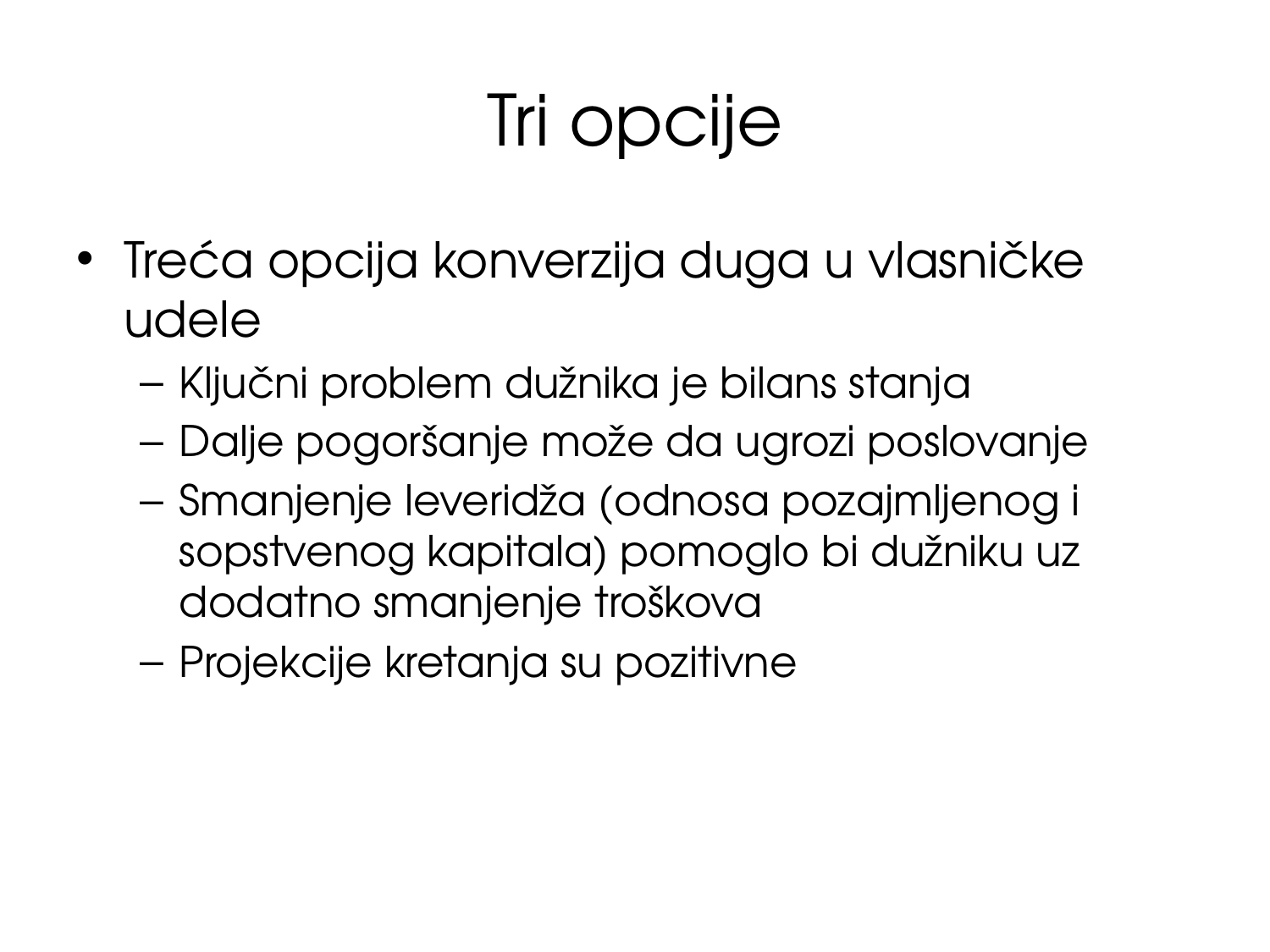

# Tri opcije
Treća opcija konverzija duga u vlasničke udele
Ključni problem dužnika je bilans stanja
Dalje pogoršanje može da ugrozi poslovanje
Smanjenje leveridža (odnosa pozajmljenog i sopstvenog kapitala) pomoglo bi dužniku uz dodatno smanjenje troškova
Projekcije kretanja su pozitivne